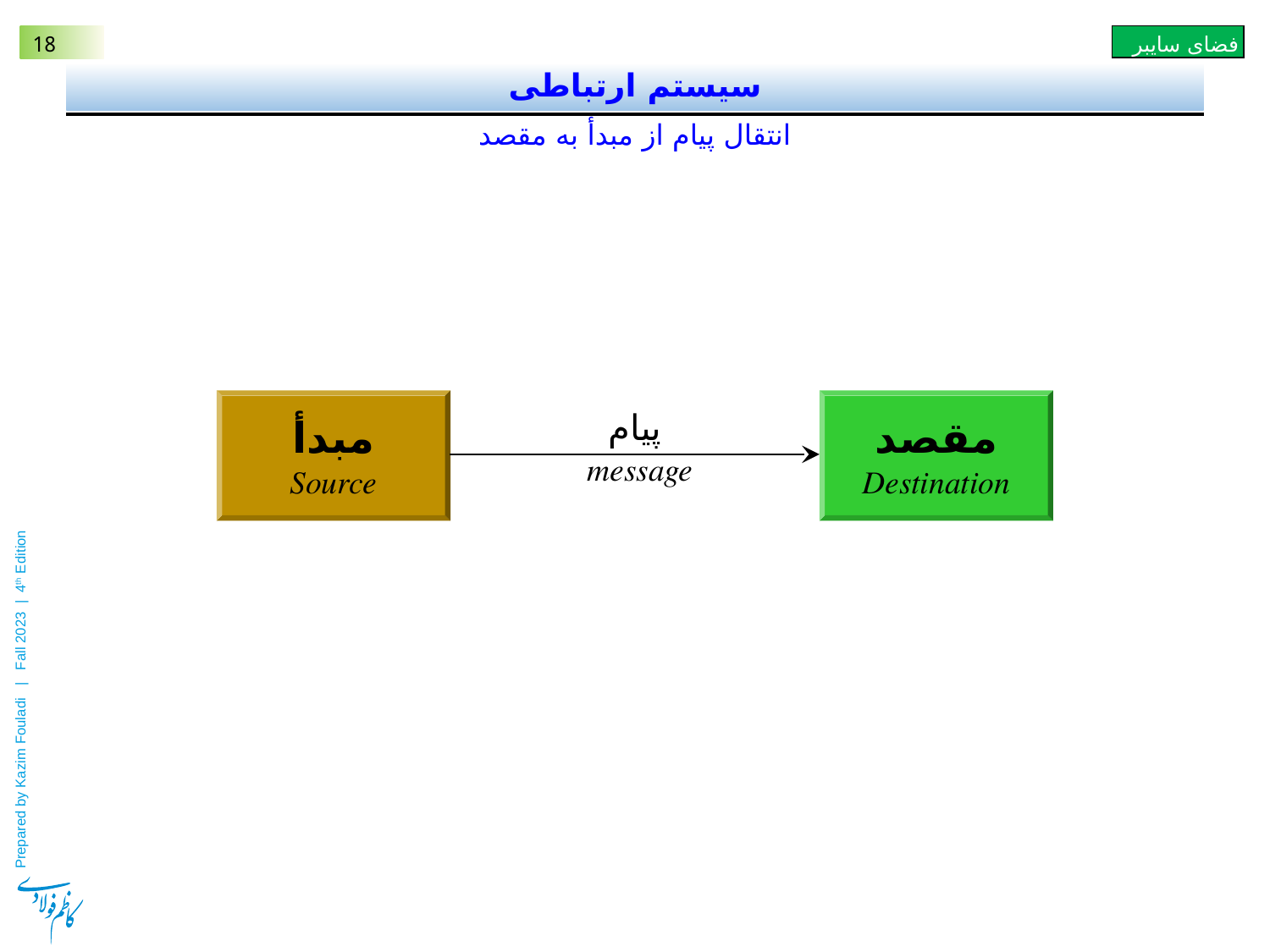

# سیستم ارتباطی
انتقال پیام از مبدأ به مقصد

مبدأ
Source
مقصد
Destination
پیام
message